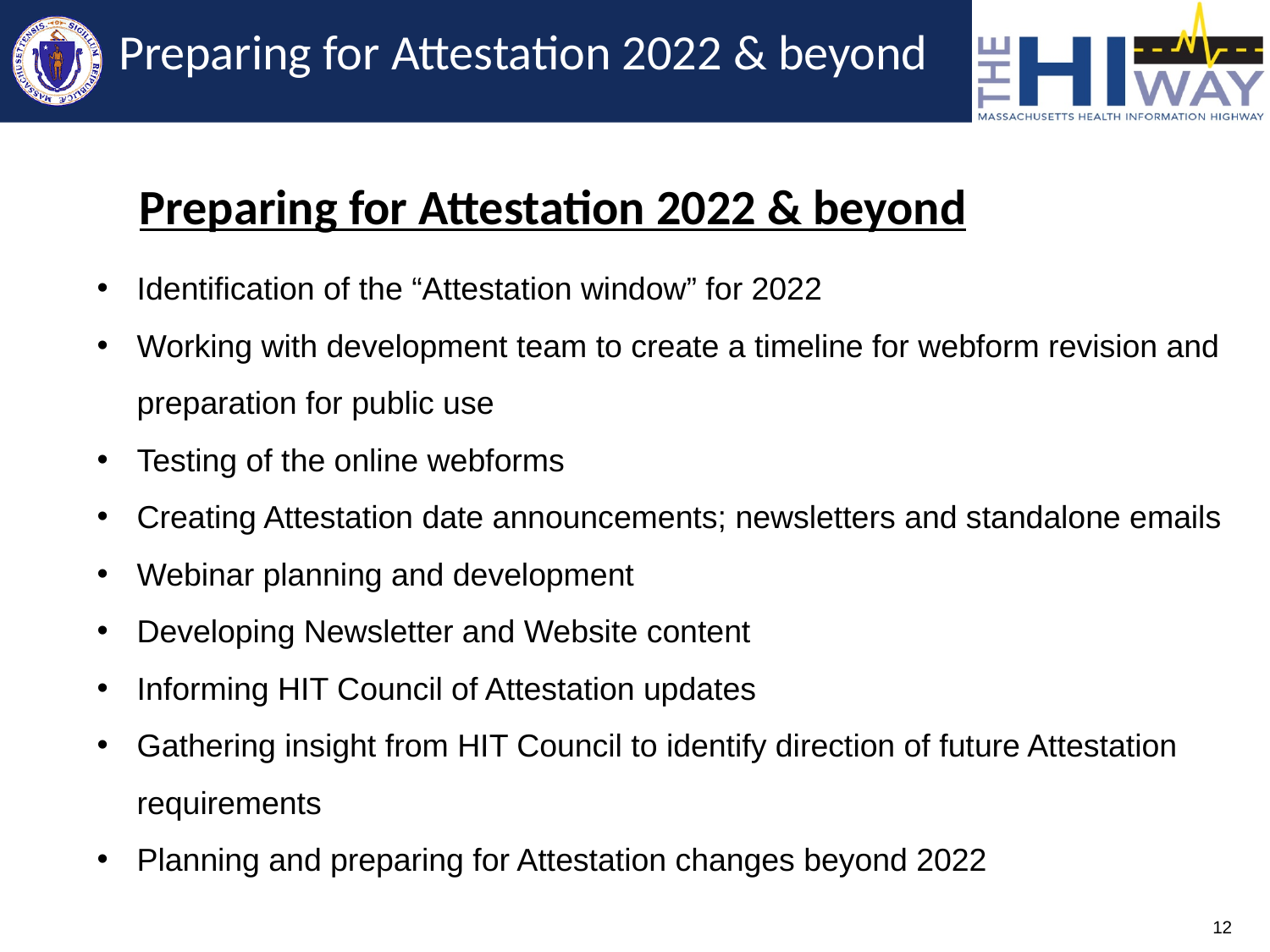

# Preparing for Attestation 2022 & beyond
Preparing for Attestation 2022 & beyond
Identification of the “Attestation window” for 2022
Working with development team to create a timeline for webform revision and preparation for public use
Testing of the online webforms
Creating Attestation date announcements; newsletters and standalone emails
Webinar planning and development
Developing Newsletter and Website content
Informing HIT Council of Attestation updates
Gathering insight from HIT Council to identify direction of future Attestation requirements
Planning and preparing for Attestation changes beyond 2022
12